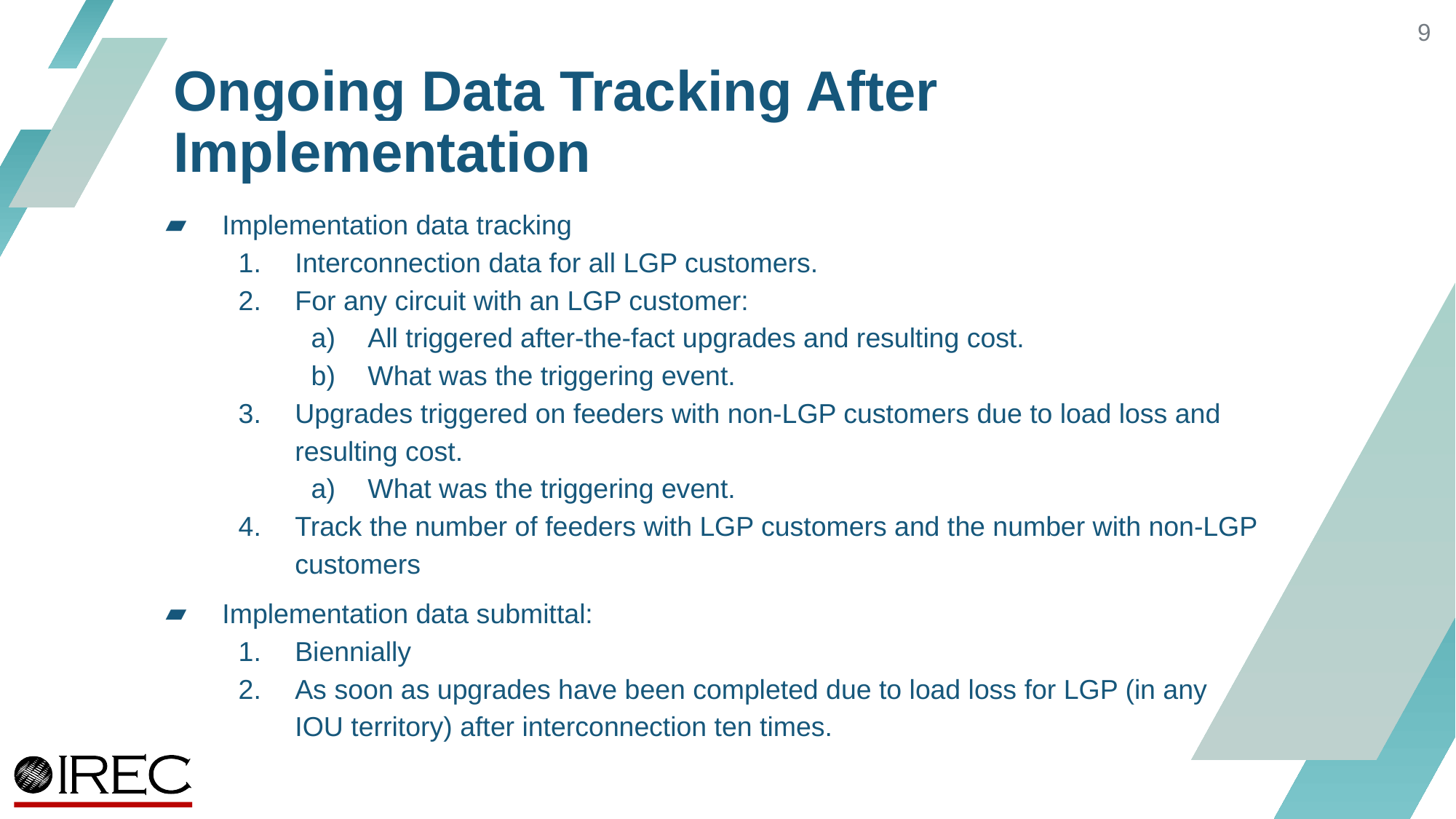

9
# Ongoing Data Tracking After Implementation
Implementation data tracking
Interconnection data for all LGP customers.
For any circuit with an LGP customer:
All triggered after-the-fact upgrades and resulting cost.
What was the triggering event.
Upgrades triggered on feeders with non-LGP customers due to load loss and resulting cost.
What was the triggering event.
Track the number of feeders with LGP customers and the number with non-LGP customers
Implementation data submittal:
Biennially
As soon as upgrades have been completed due to load loss for LGP (in any IOU territory) after interconnection ten times.